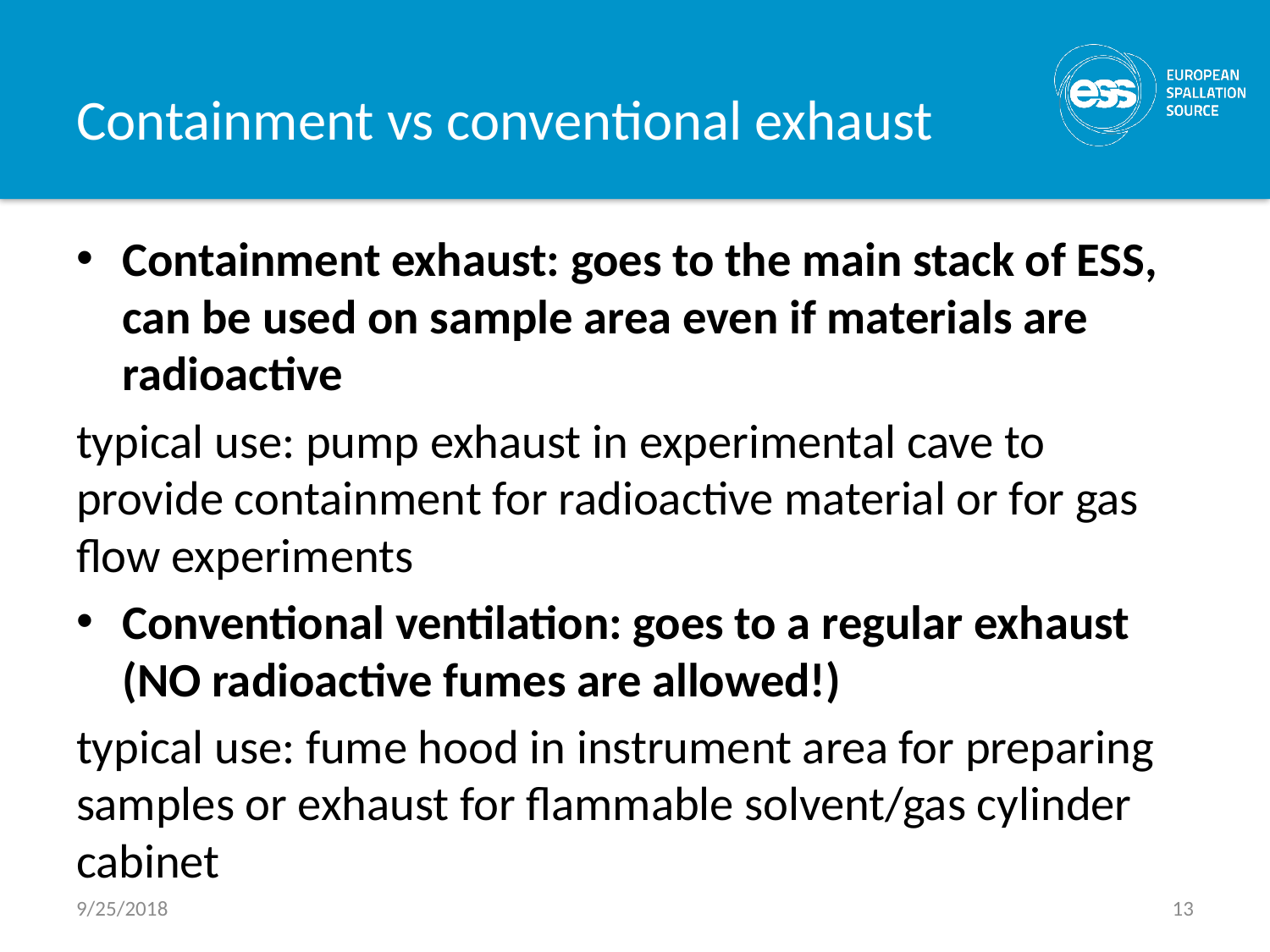

# Containment vs conventional exhaust
Containment exhaust: goes to the main stack of ESS, can be used on sample area even if materials are radioactive
typical use: pump exhaust in experimental cave to provide containment for radioactive material or for gas flow experiments
Conventional ventilation: goes to a regular exhaust (NO radioactive fumes are allowed!)
typical use: fume hood in instrument area for preparing samples or exhaust for flammable solvent/gas cylinder cabinet
9/25/2018
13